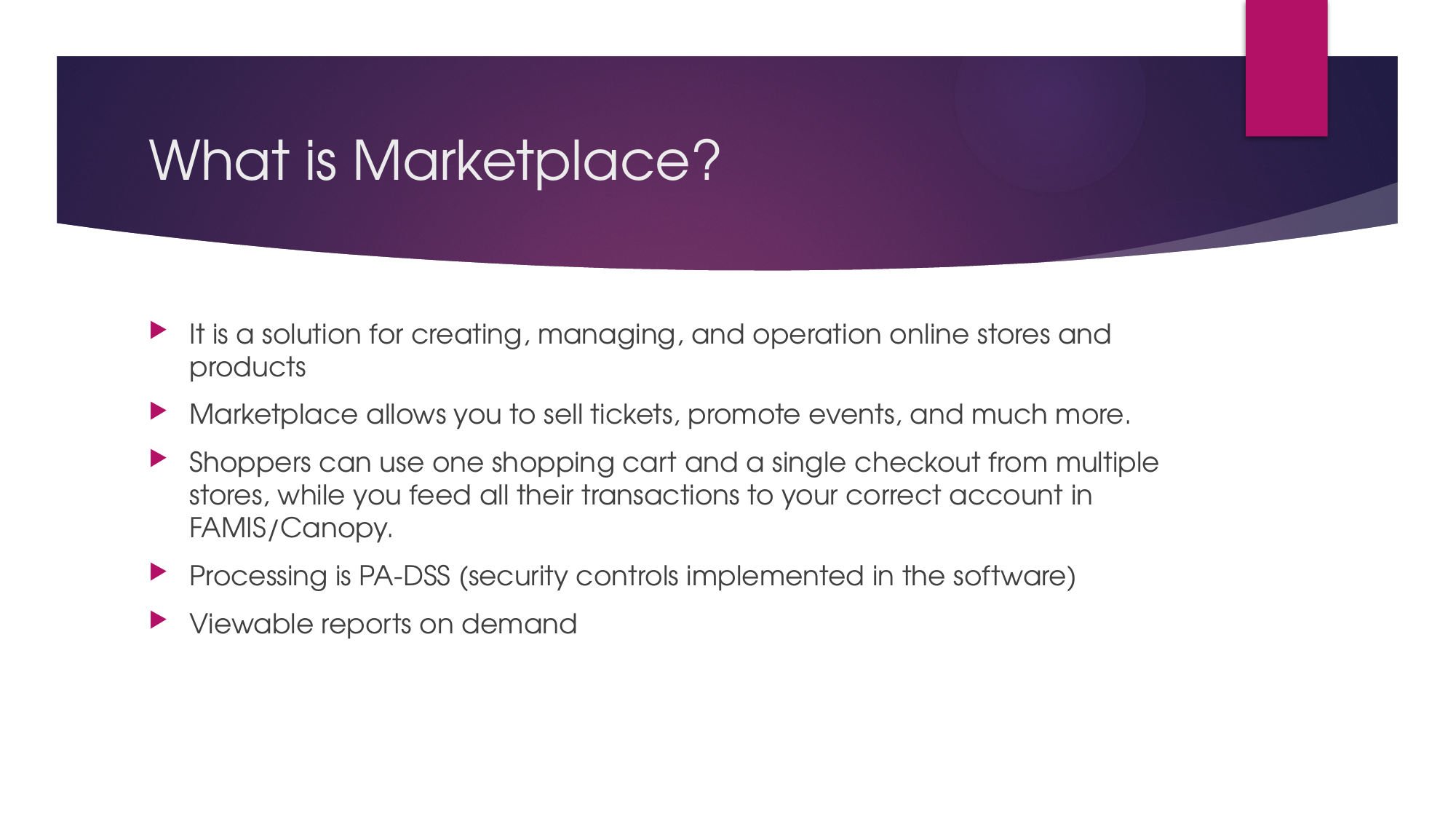

# What is Marketplace?
It is a solution for creating, managing, and operation online stores and products
Marketplace allows you to sell tickets, promote events, and much more.
Shoppers can use one shopping cart and a single checkout from multiple stores, while you feed all their transactions to your correct account in FAMIS/Canopy.
Processing is PA-DSS (security controls implemented in the software)
Viewable reports on demand